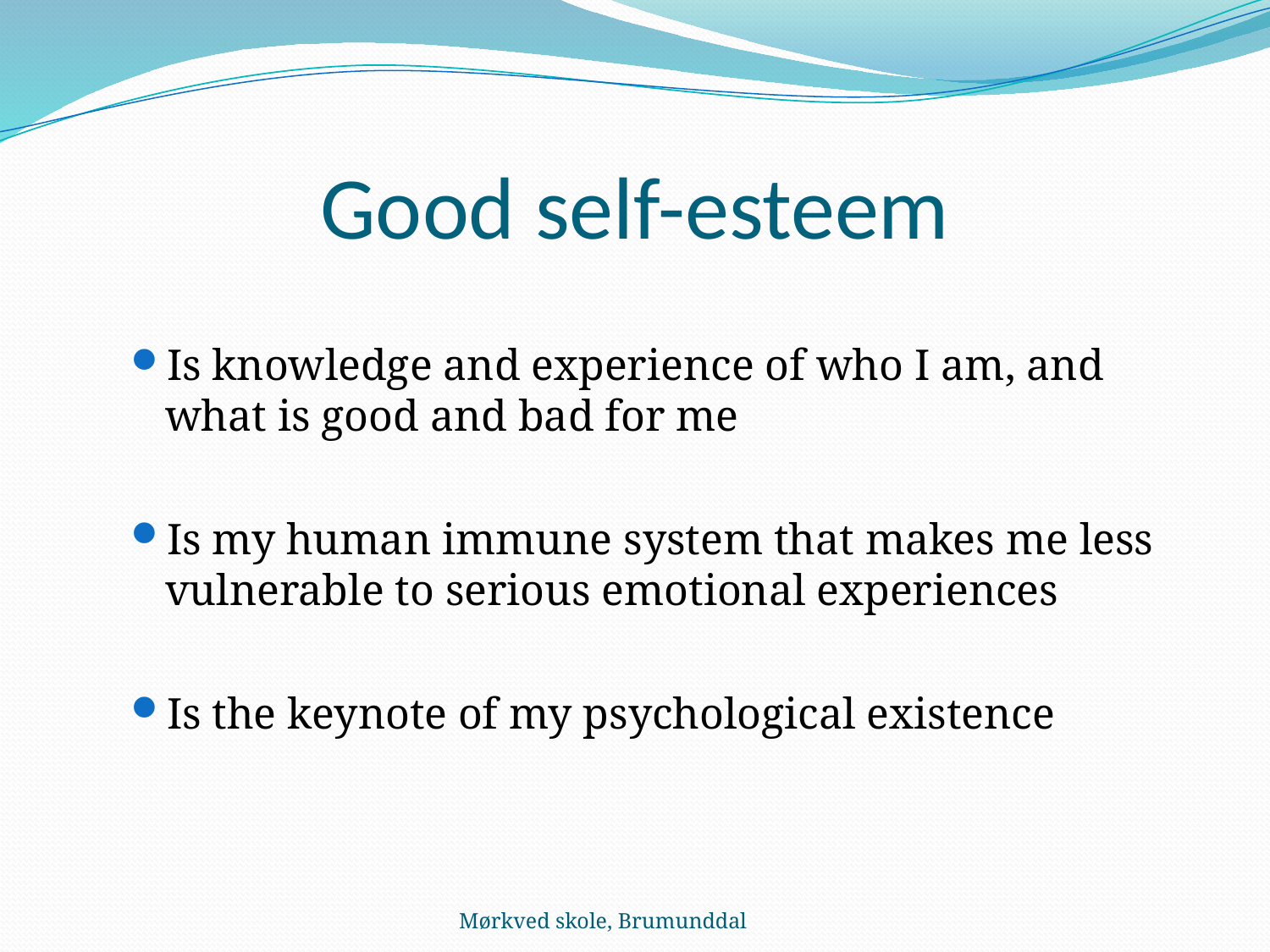

# Good self-esteem

Is knowledge and experience of who I am, and what is good and bad for me

Is my human immune system that makes me less vulnerable to serious emotional experiences

Is the keynote of my psychological existence

Mørkved skole, Brumunddal